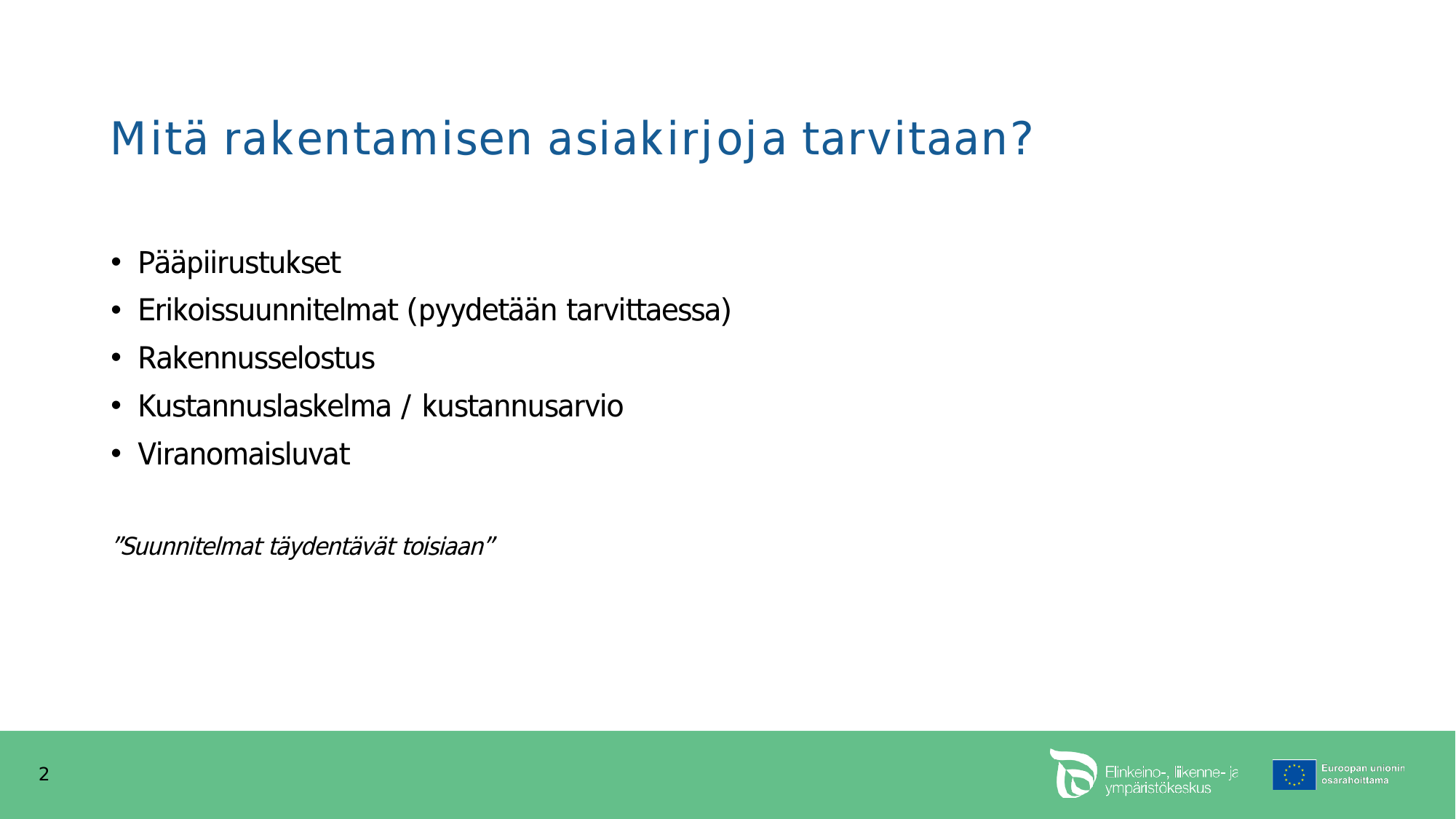

# Mitä rakentamisen asiakirjoja tarvitaan?
Pääpiirustukset
Erikoissuunnitelmat (pyydetään tarvittaessa)
Rakennusselostus
Kustannuslaskelma / kustannusarvio
Viranomaisluvat

”Suunnitelmat täydentävät toisiaan”